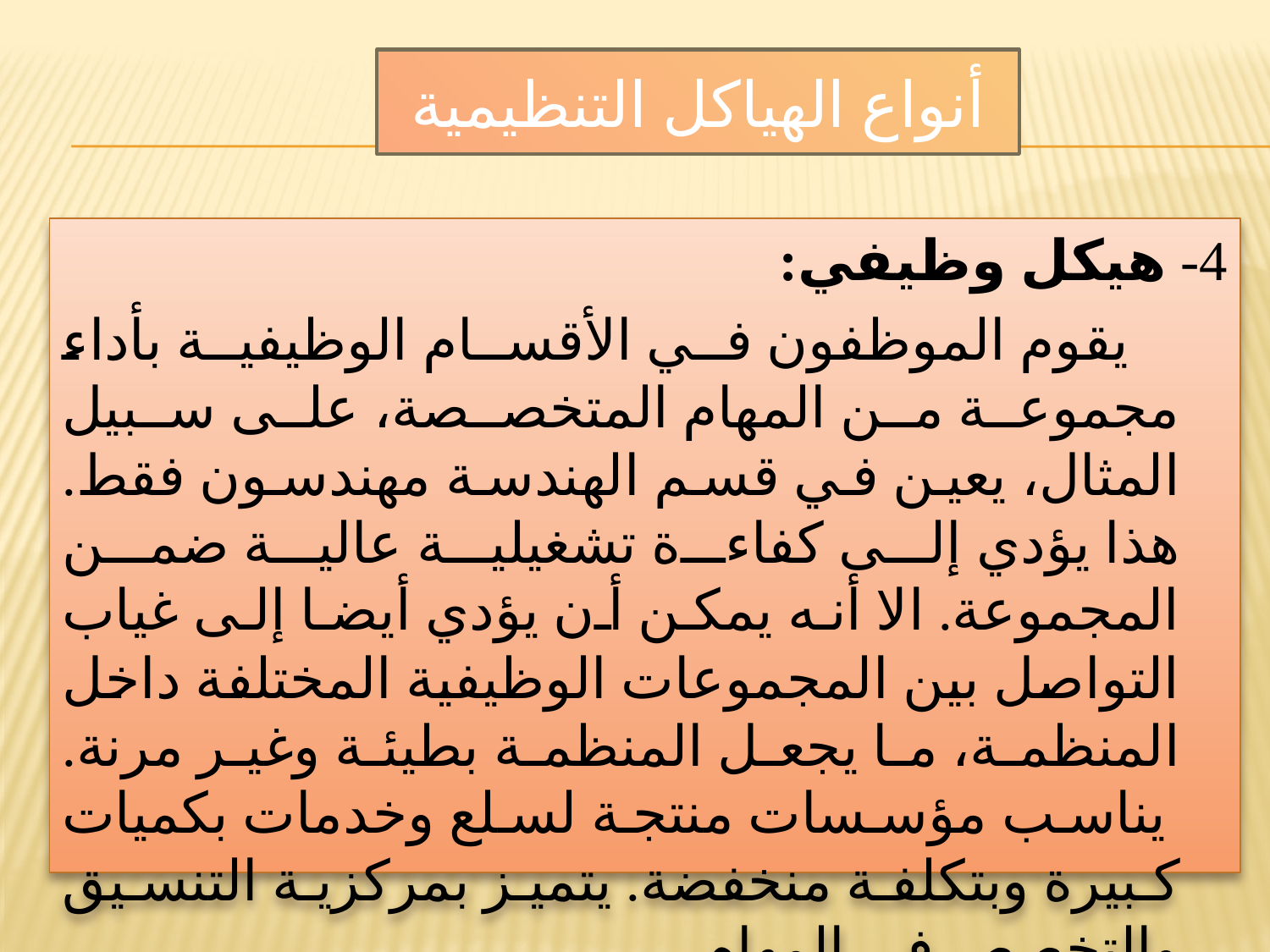

# أنواع الهياكل التنظيمية
4- هيكل وظيفي:
       يقوم الموظفون في الأقسام الوظيفية بأداء مجموعة من المهام المتخصصة، على سبيل المثال، يعين في قسم الهندسة مهندسون فقط. هذا يؤدي إلى كفاءة تشغيلية عالية ضمن المجموعة. الا أنه يمكن أن يؤدي أيضا إلى غياب التواصل بين المجموعات الوظيفية المختلفة داخل المنظمة، ما يجعل المنظمة بطيئة وغير مرنة.
 يناسب مؤسسات منتجة لسلع وخدمات بكميات كبيرة وبتكلفة منخفضة. يتميز بمركزية التنسيق والتخصص في المهام.